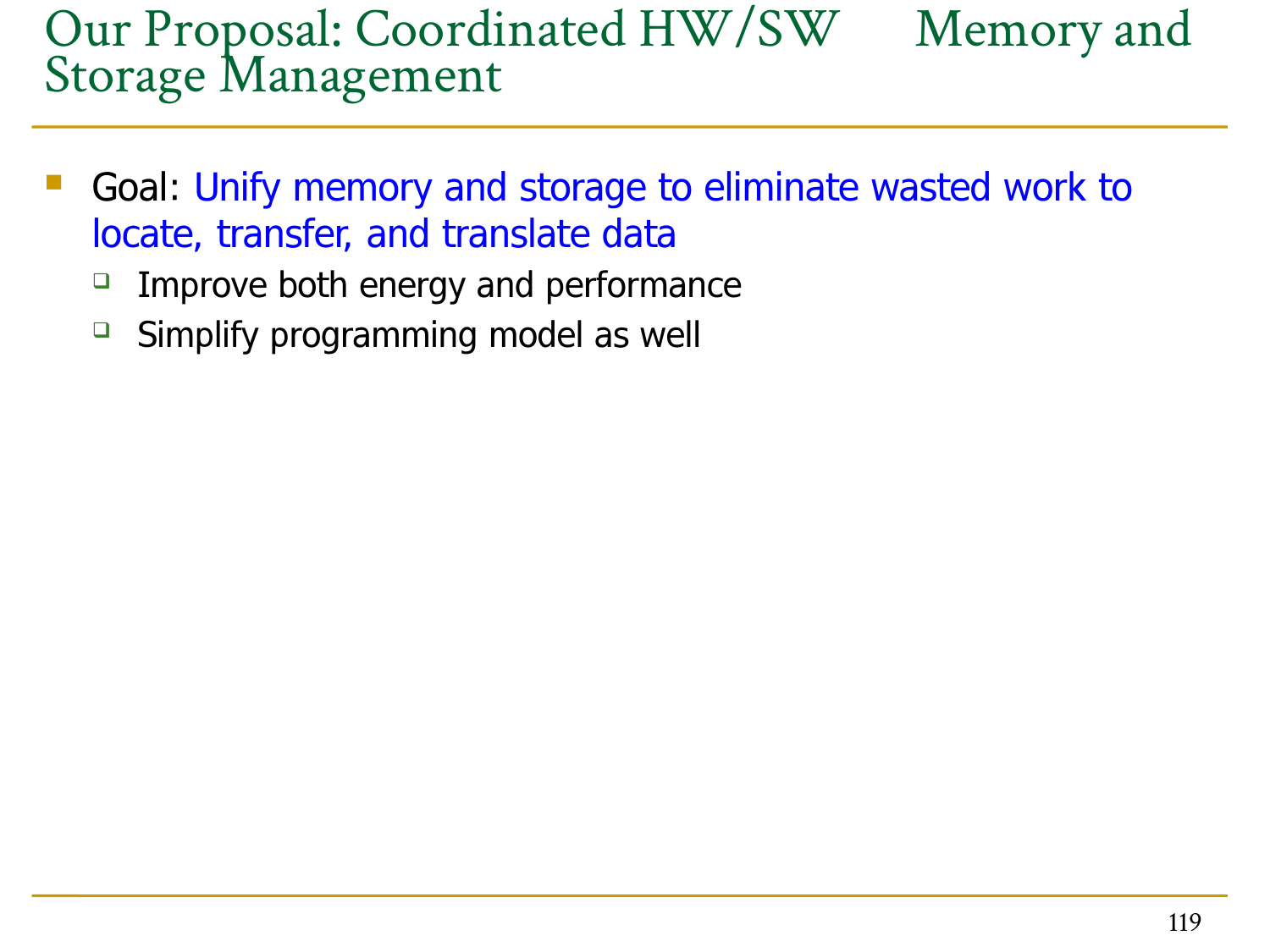

# Our Proposal: Coordinated HW/SW      Memory and Storage Management
Goal: Unify memory and storage to eliminate wasted work to locate, transfer, and translate data
Improve both energy and performance
Simplify programming model as well
119